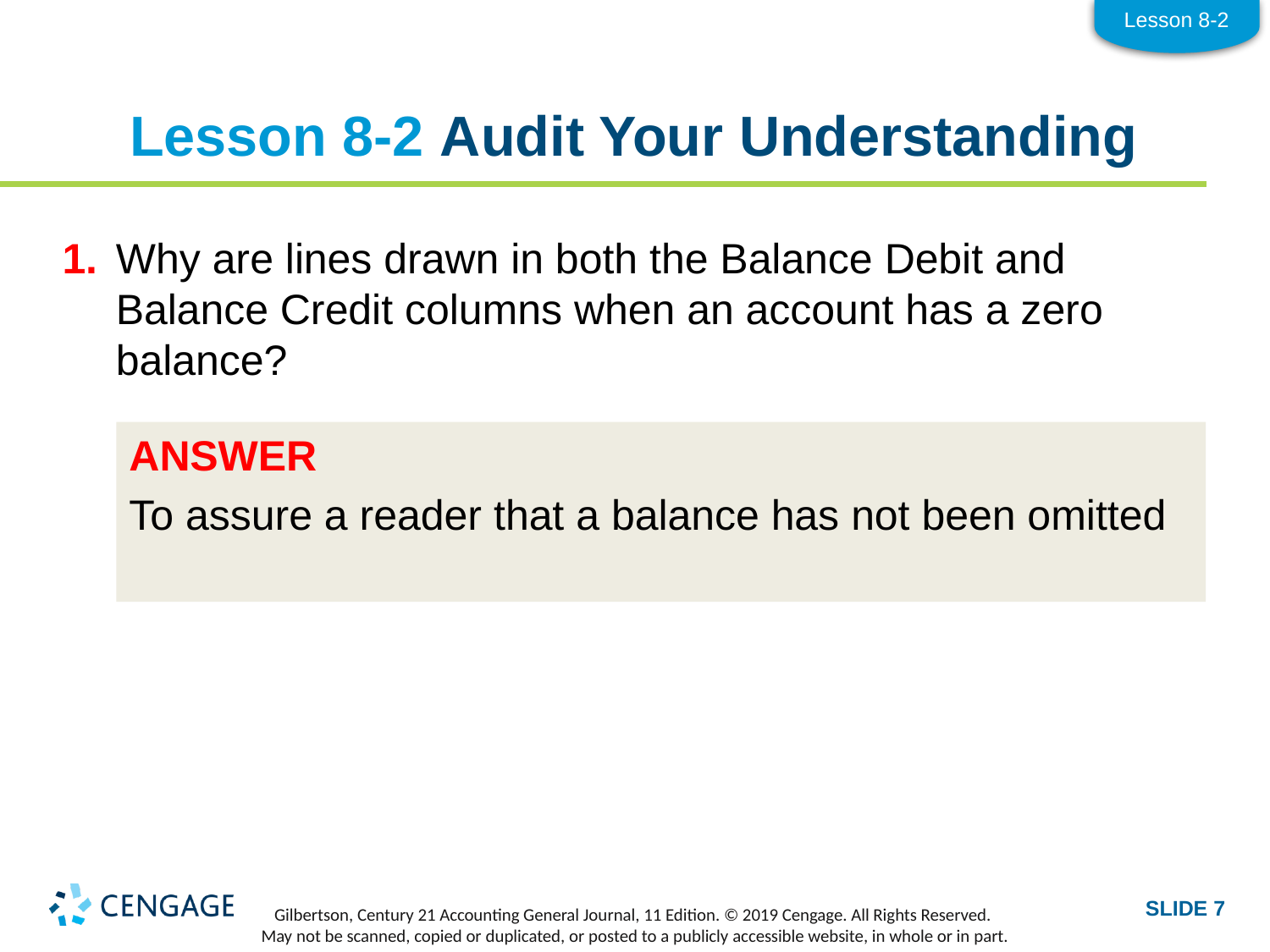

Lesson 8-2
# Lesson 8-2 Audit Your Understanding
1.	Why are lines drawn in both the Balance Debit and Balance Credit columns when an account has a zero balance?
ANSWER
To assure a reader that a balance has not been omitted
SLIDE 7